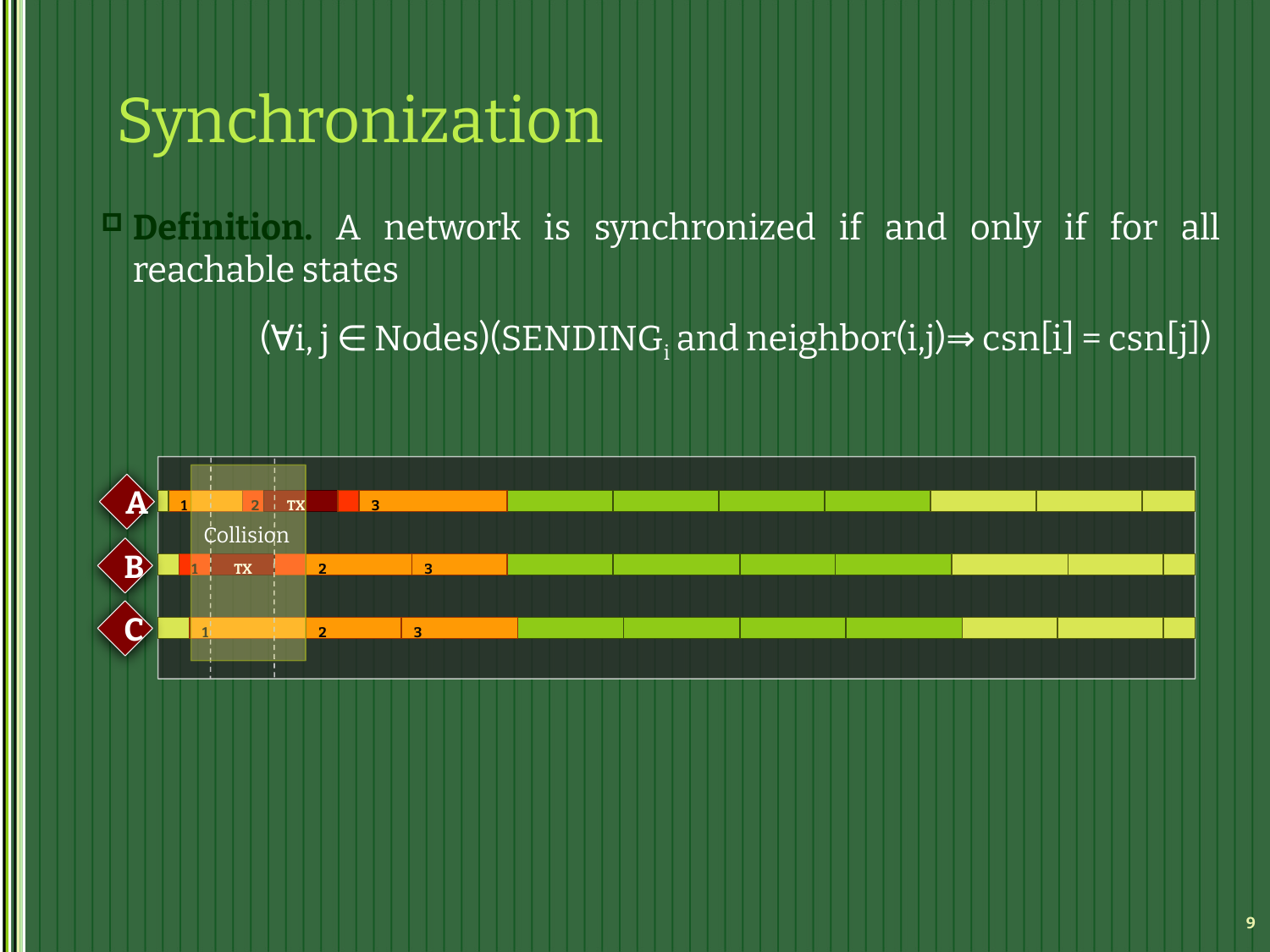

# Synchronization
Definition. A network is synchronized if and only if for all reachable states
		(∀i, j ∈ Nodes)(SENDINGi and neighbor(i,j)⇒ csn[i] = csn[j])

Collision
A

1
2

TX

3

B

1

TX

2
3

C

1
2
3

9